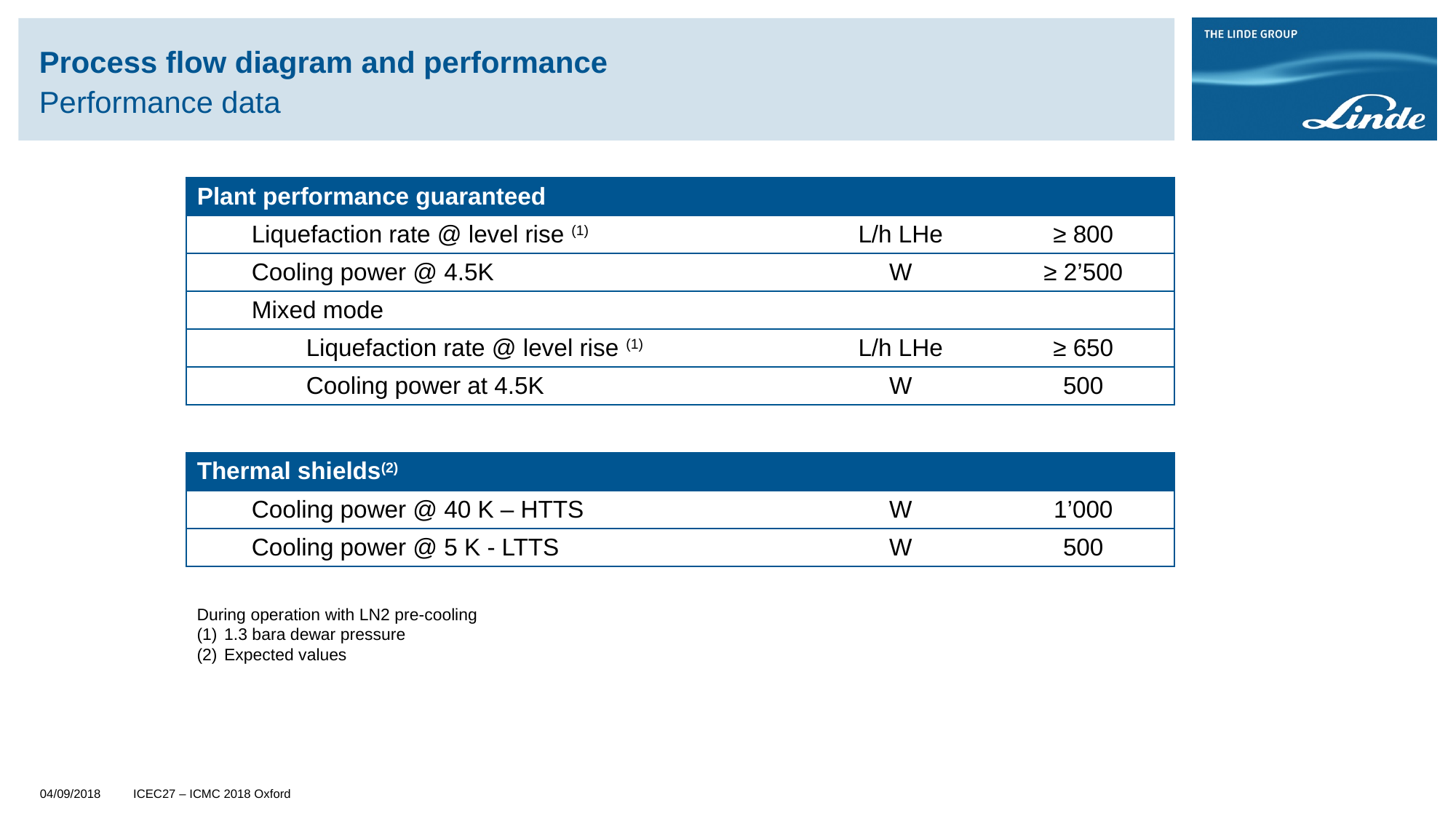

# Process flow diagram and performance Performance data
| Plant performance guaranteed |  |  |
| --- | --- | --- |
| Liquefaction rate @ level rise (1) | L/h LHe | ≥ 800 |
| Cooling power @ 4.5K | W | ≥ 2’500 |
| Mixed mode |  |  |
| Liquefaction rate @ level rise (1) | L/h LHe | ≥ 650 |
| Cooling power at 4.5K | W | 500 |
| Thermal shields(2) |  |  |
| --- | --- | --- |
| Cooling power @ 40 K – HTTS | W | 1’000 |
| Cooling power @ 5 K - LTTS | W | 500 |
During operation with LN2 pre-cooling
1.3 bara dewar pressure
Expected values
04/09/2018
ICEC27 – ICMC 2018 Oxford